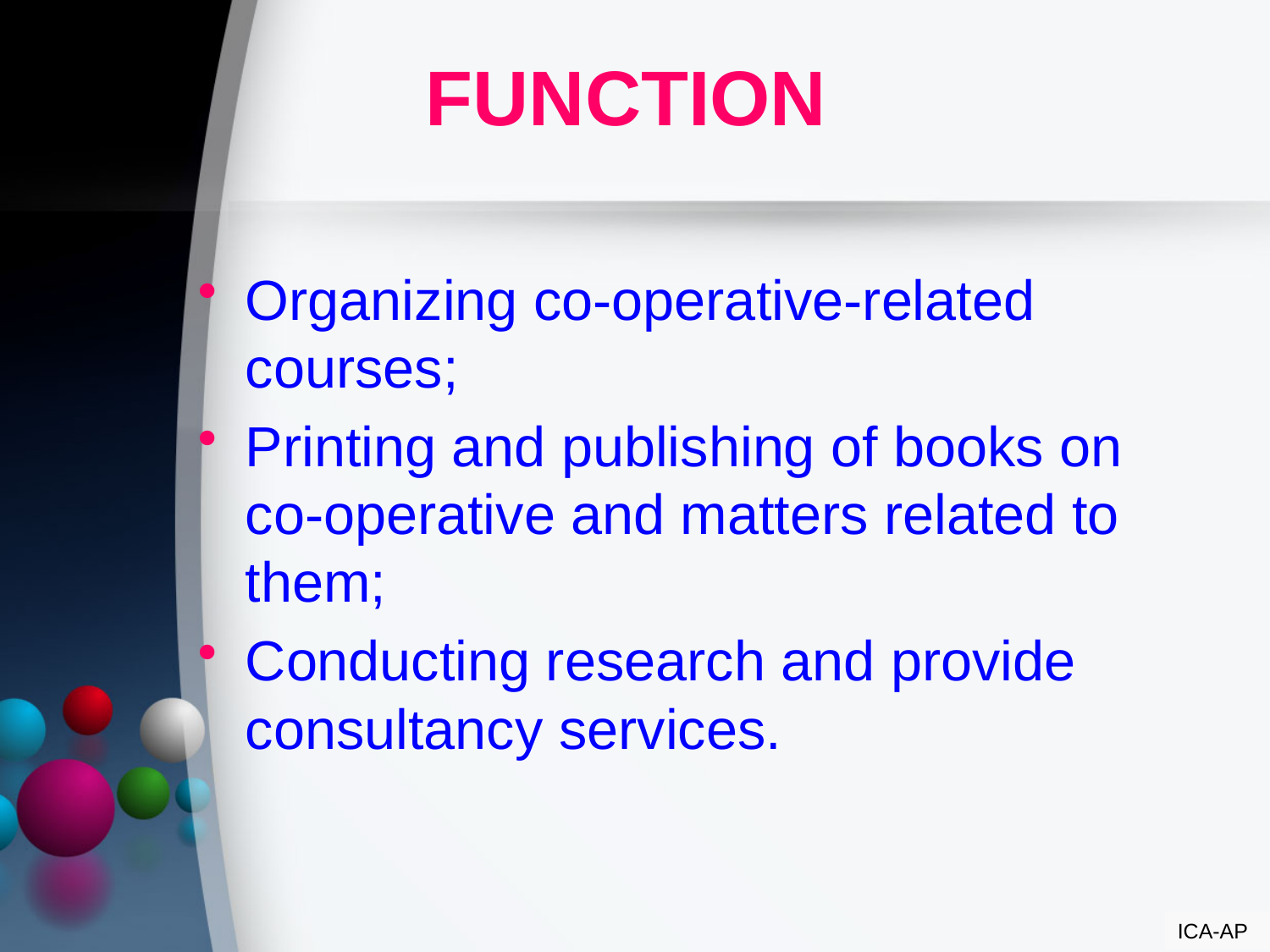

# FUNCTION
Organizing co-operative-related courses;
Printing and publishing of books on   co-operative and matters related to them;
Conducting research and provide consultancy services.

ICA-AP